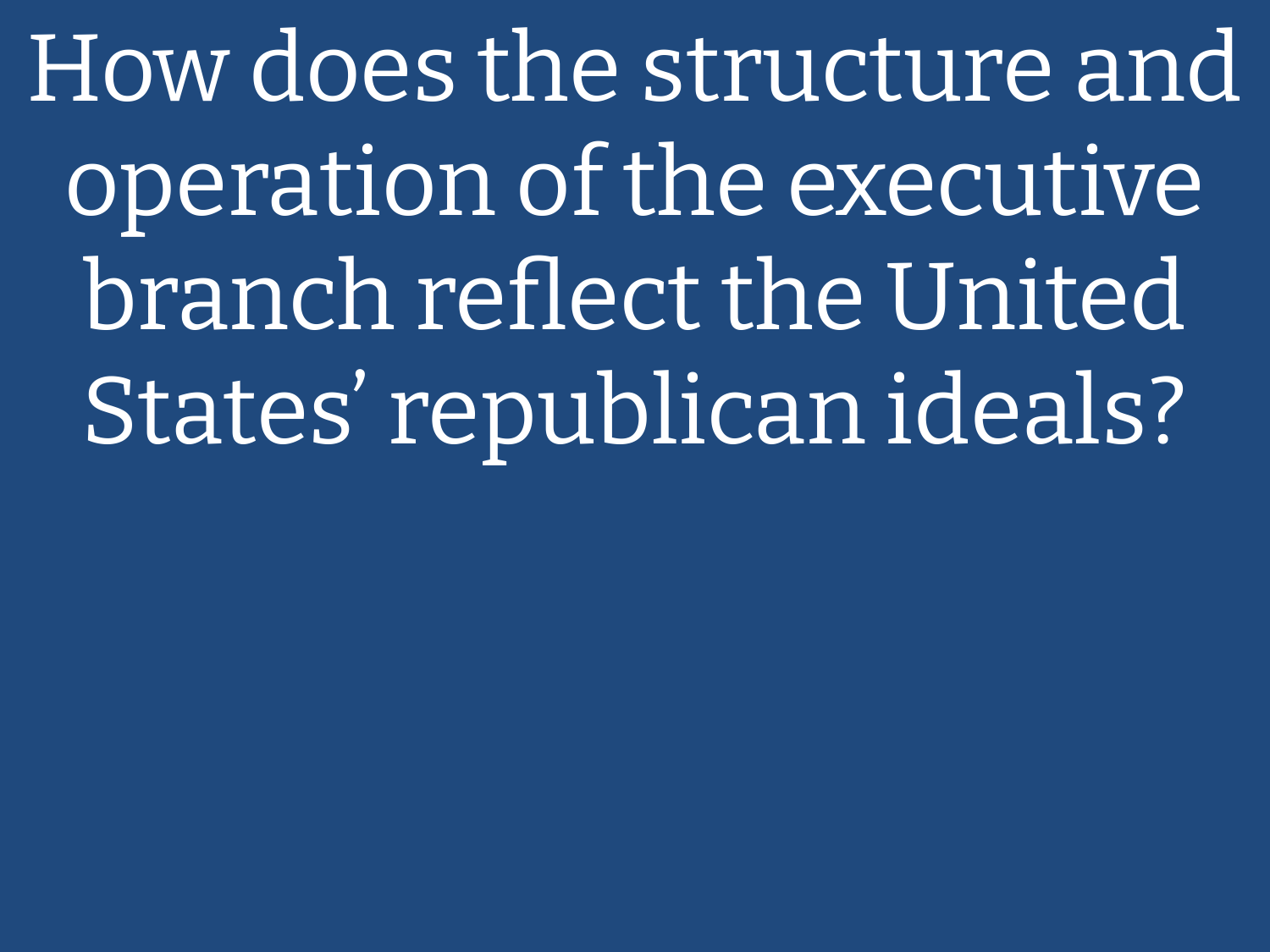

How does the structure and operation of the executive branch reflect the United States’ republican ideals?